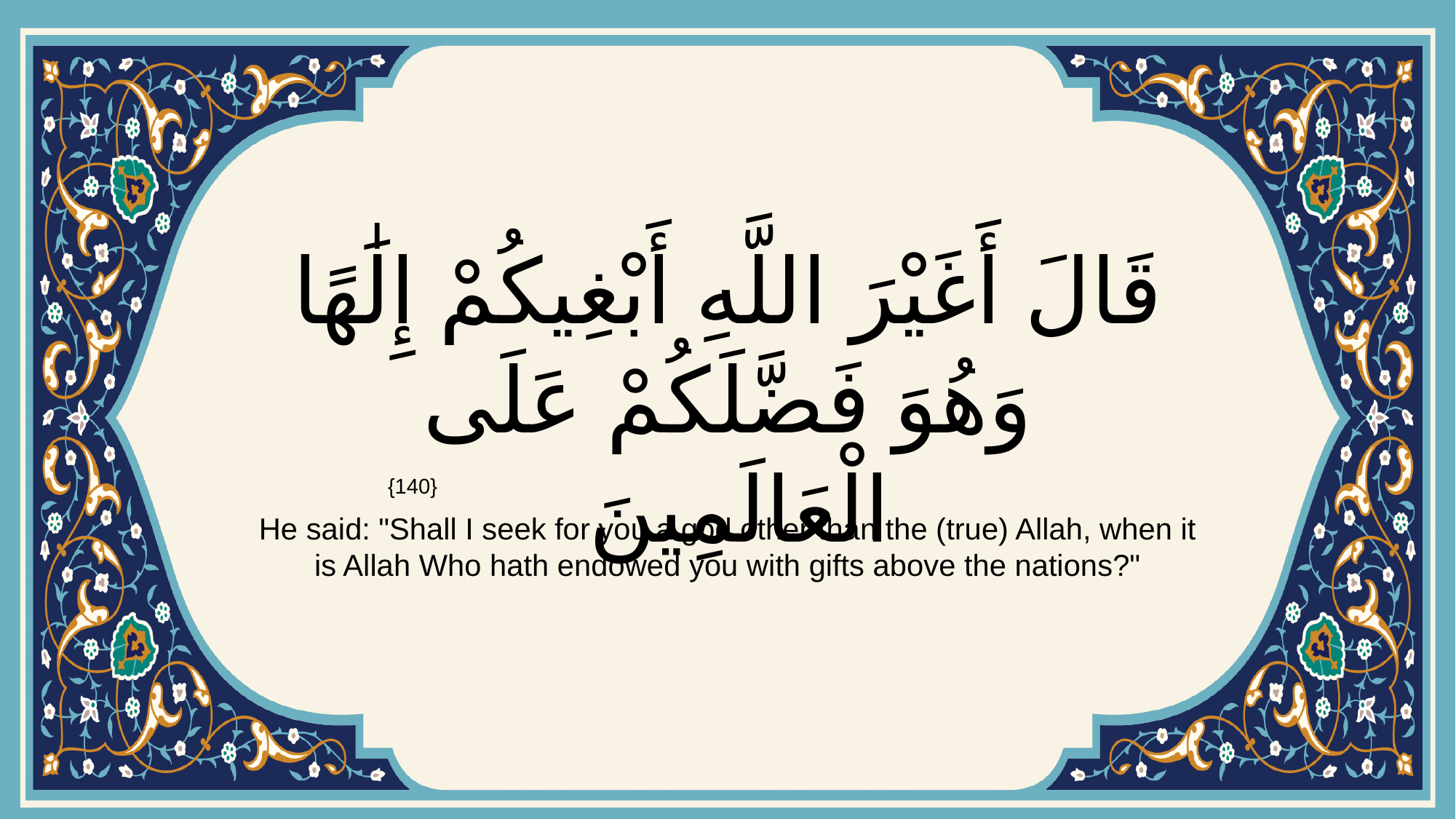

# قَالَ أَغَيْرَ اللَّهِ أَبْغِيكُمْ إِلَٰهًا وَهُوَ فَضَّلَكُمْ عَلَى الْعَالَمِينَ
{140}
He said: "Shall I seek for you a god other than the (true) Allah, when it is Allah Who hath endowed you with gifts above the nations?"